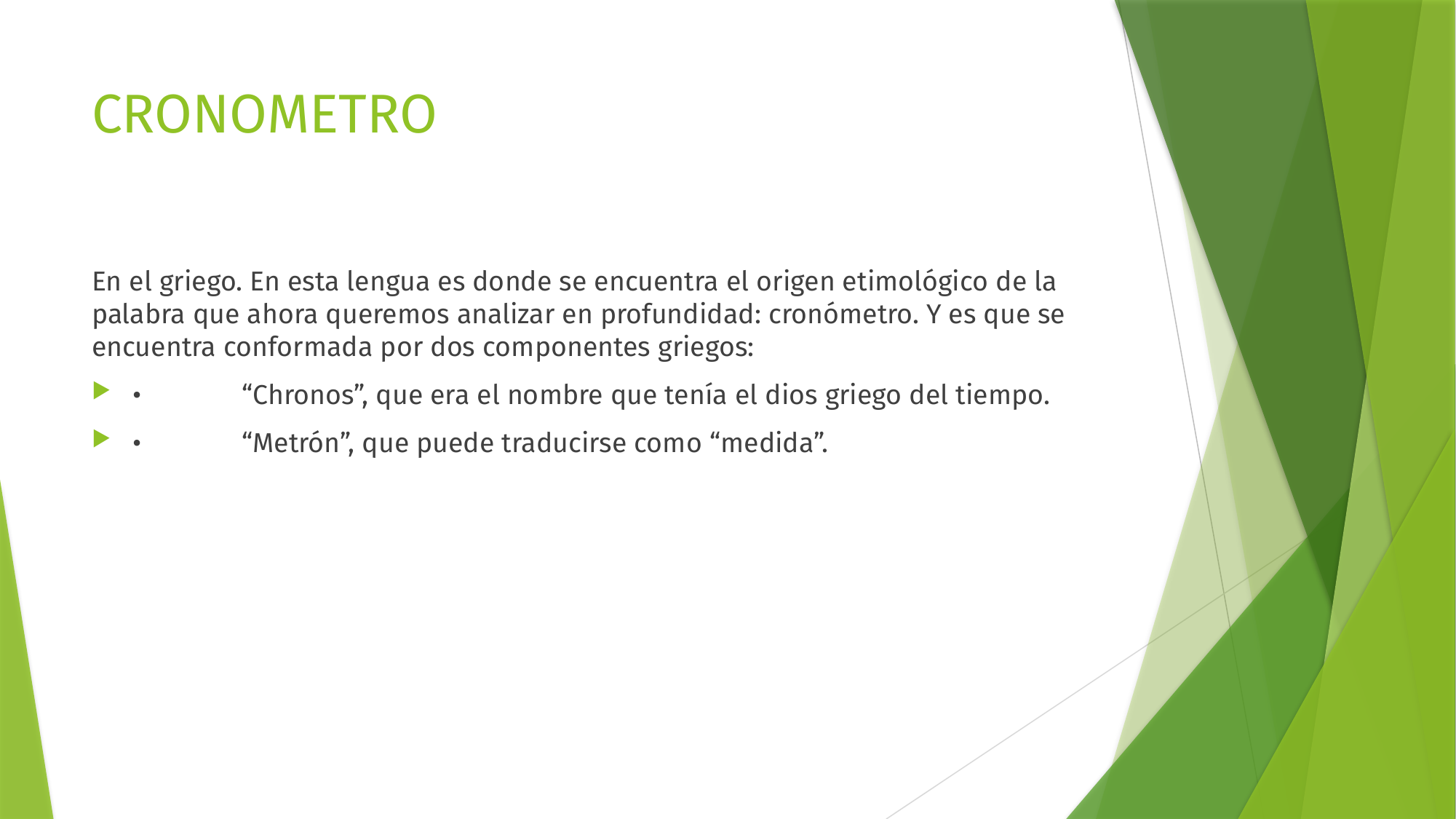

# CRONOMETRO
En el griego. En esta lengua es donde se encuentra el origen etimológico de la palabra que ahora queremos analizar en profundidad: cronómetro. Y es que se encuentra conformada por dos componentes griegos:
•	“Chronos”, que era el nombre que tenía el dios griego del tiempo.
•	“Metrón”, que puede traducirse como “medida”.